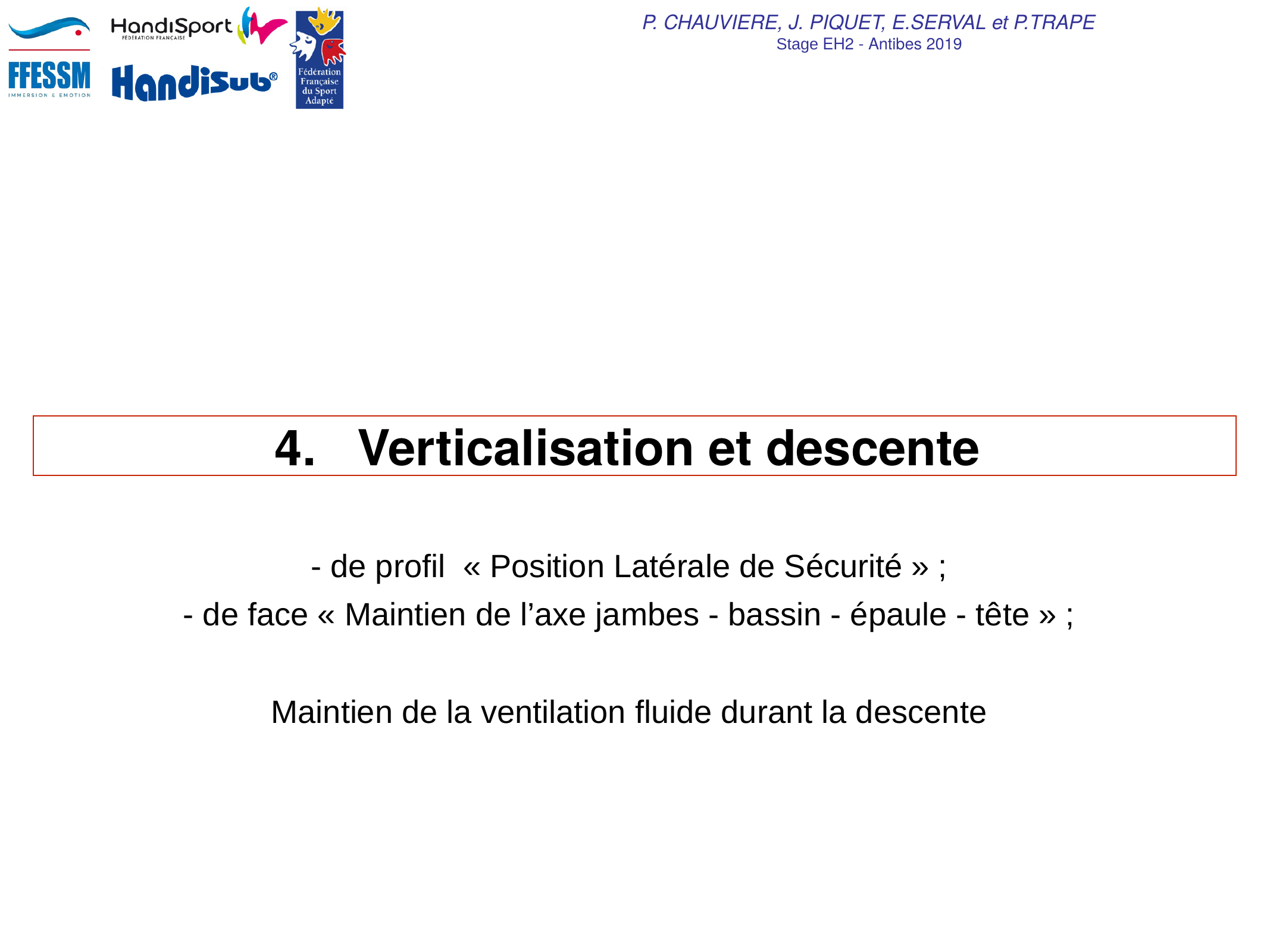

4.   Verticalisation et descente
- de profil  « Position Latérale de Sécurité » ;
- de face « Maintien de l’axe jambes - bassin - épaule - tête » ;

Maintien de la ventilation fluide durant la descente